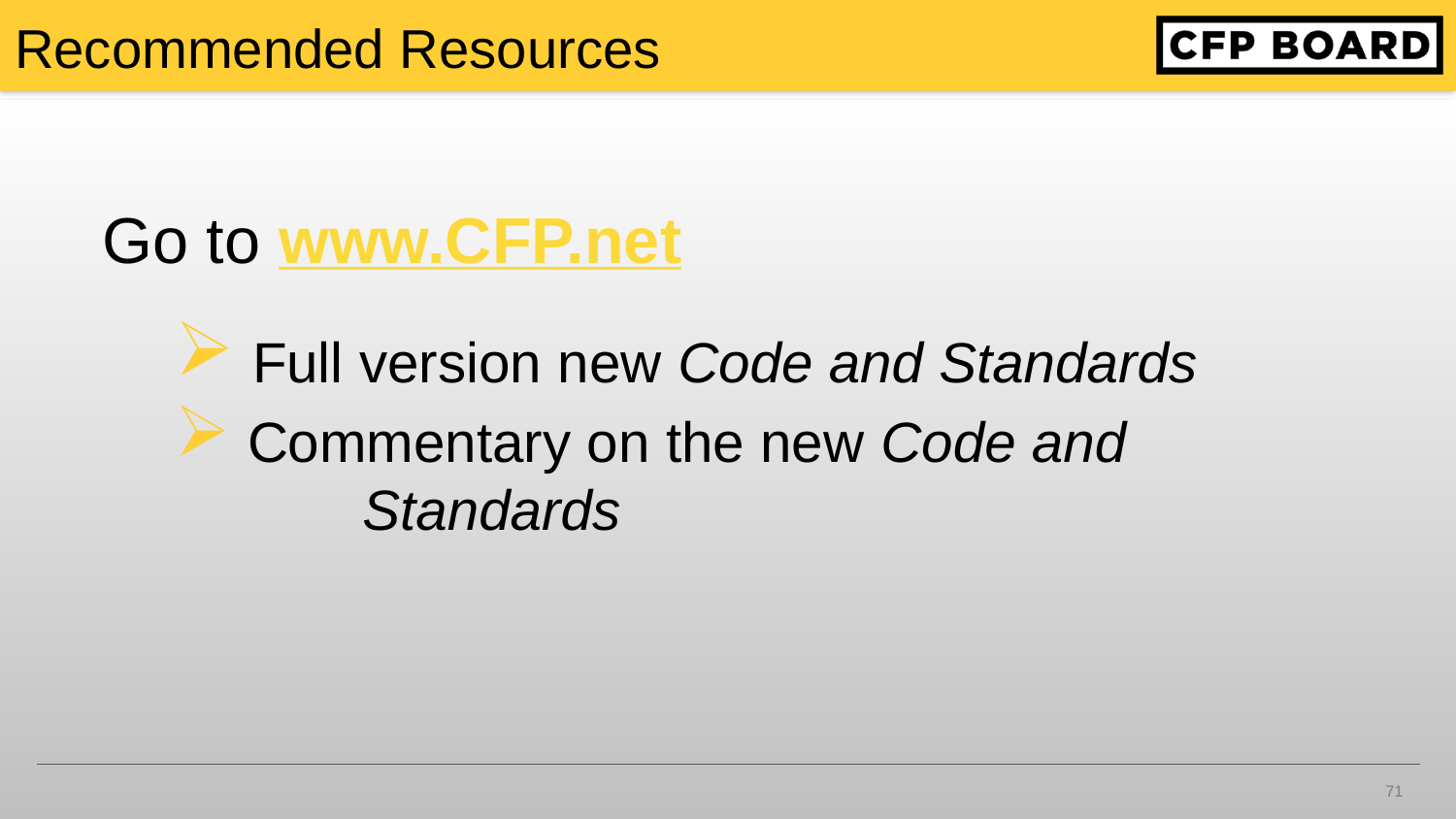

# Recommended Resources
Go to www.CFP.net

 Full version new Code and Standards
 Commentary on the new Code and                        Standards

71